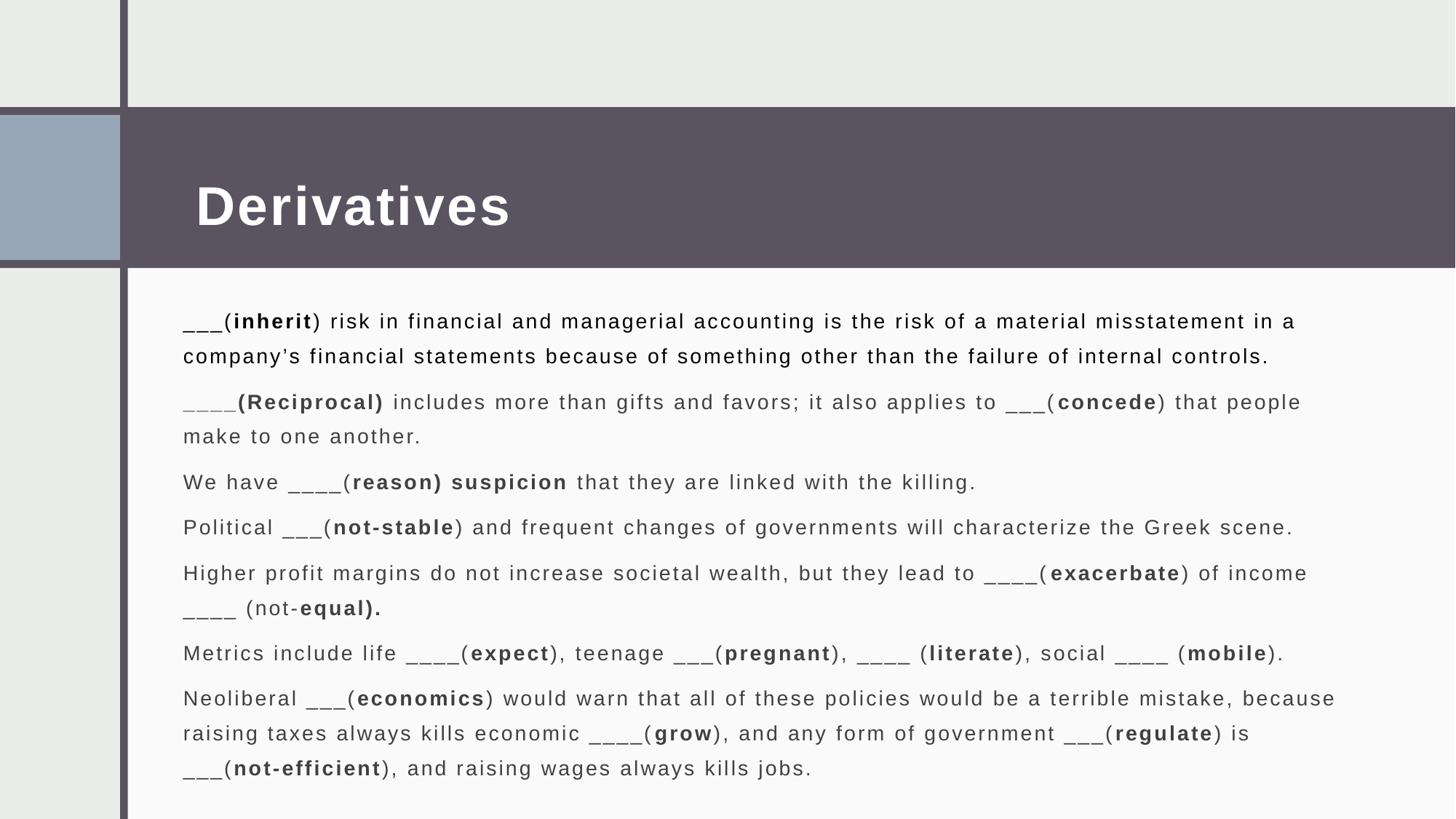

# Derivatives

___(inherit) risk in financial and managerial accounting is the risk of a material misstatement in a company’s financial statements because of something other than the failure of internal controls.
____(Reciprocal) includes more than gifts and favors; it also applies to ___(concede) that people make to one another.
We have ____(reason) suspicion that they are linked with the killing.
Political ___(not-stable) and frequent changes of governments will characterize the Greek scene.
Higher profit margins do not increase societal wealth, but they lead to ____(exacerbate) of income ____ (not-equal).
Metrics include life ____(expect), teenage ___(pregnant), ____ (literate), social ____ (mobile).
Neoliberal ___(economics) would warn that all of these policies would be a terrible mistake, because raising taxes always kills economic ____(grow), and any form of government ___(regulate) is ___(not-efficient), and raising wages always kills jobs.